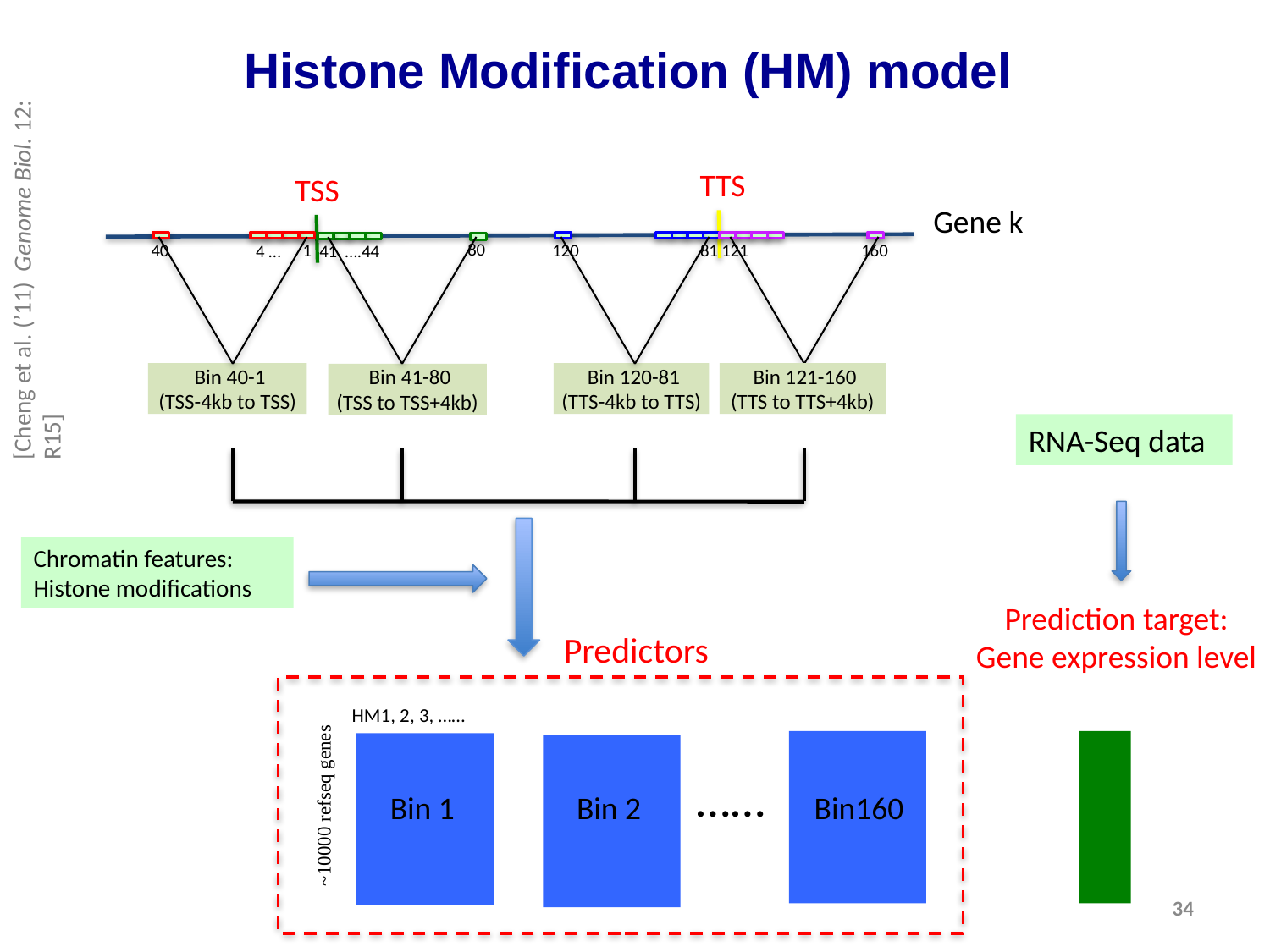

# Histone Modification (HM) model
TTS
TSS
Gene k

80
40
1
120
81
121
160

4 …
41  ….44
 Bin 40-1
(TSS-4kb to TSS)
 Bin 120-81
(TTS-4kb to TTS)
 Bin 121-160
(TTS to TTS+4kb)
 Bin 41-80
(TSS to TSS+4kb)
RNA-Seq data

Chromatin features:
Histone modifications

Prediction target:
Gene expression level
Predictors
HM1, 2, 3, ……

……
[Cheng et al. (’11)  Genome Biol. 12: R15]

~10000 refseq genes

Bin 1
Bin 2
Bin160
34